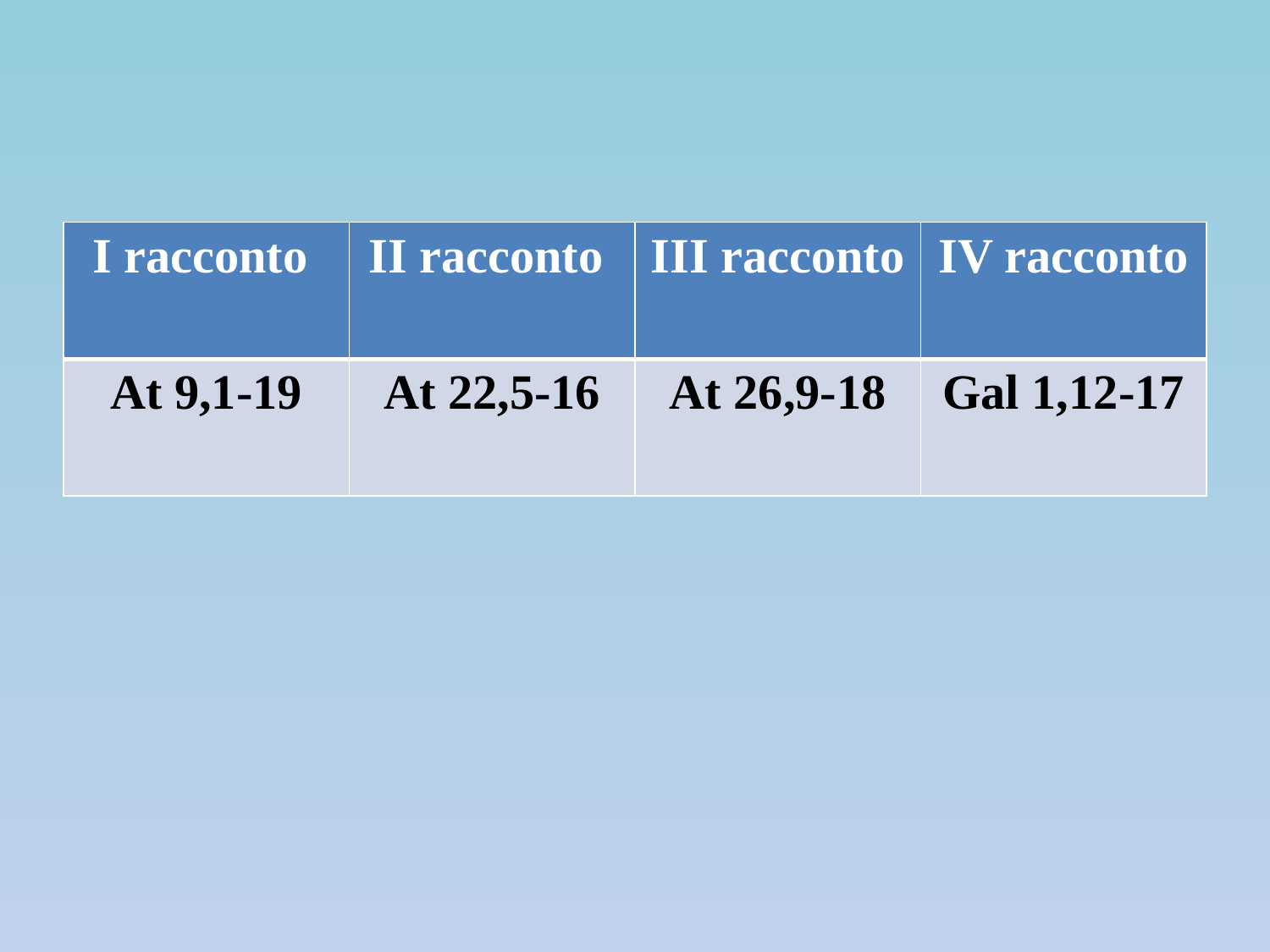

| I racconto | II racconto | III racconto | IV racconto |
| --- | --- | --- | --- |
| At 9,1-19 | At 22,5-16 | At 26,9-18 | Gal 1,12-17 |